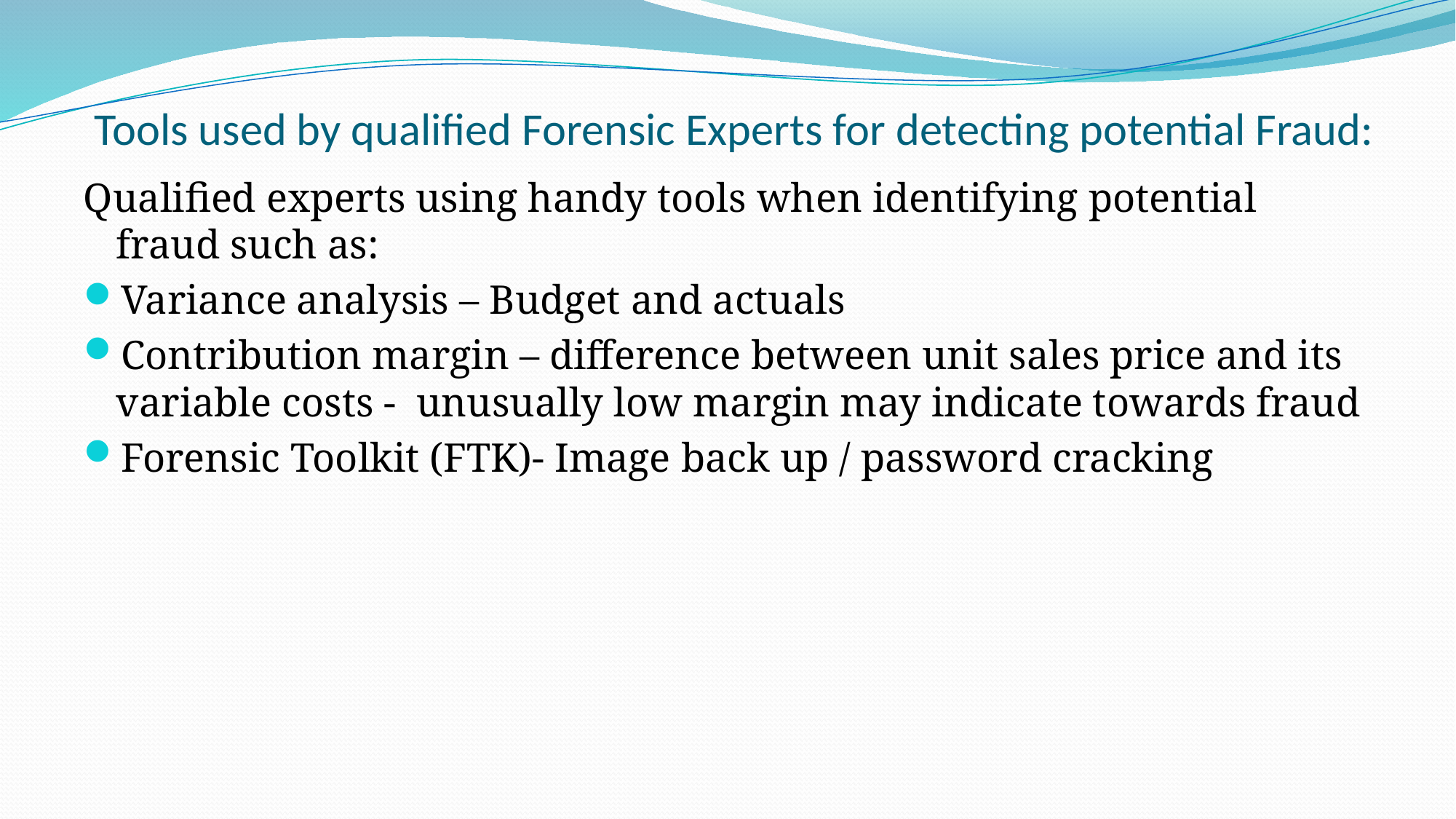

# Tools used by qualified Forensic Experts for detecting potential Fraud:
Qualified experts using handy tools when identifying potential fraud such as:
Variance analysis – Budget and actuals
Contribution margin – difference between unit sales price and its variable costs -  unusually low margin may indicate towards fraud
Forensic Toolkit (FTK)- Image back up / password cracking